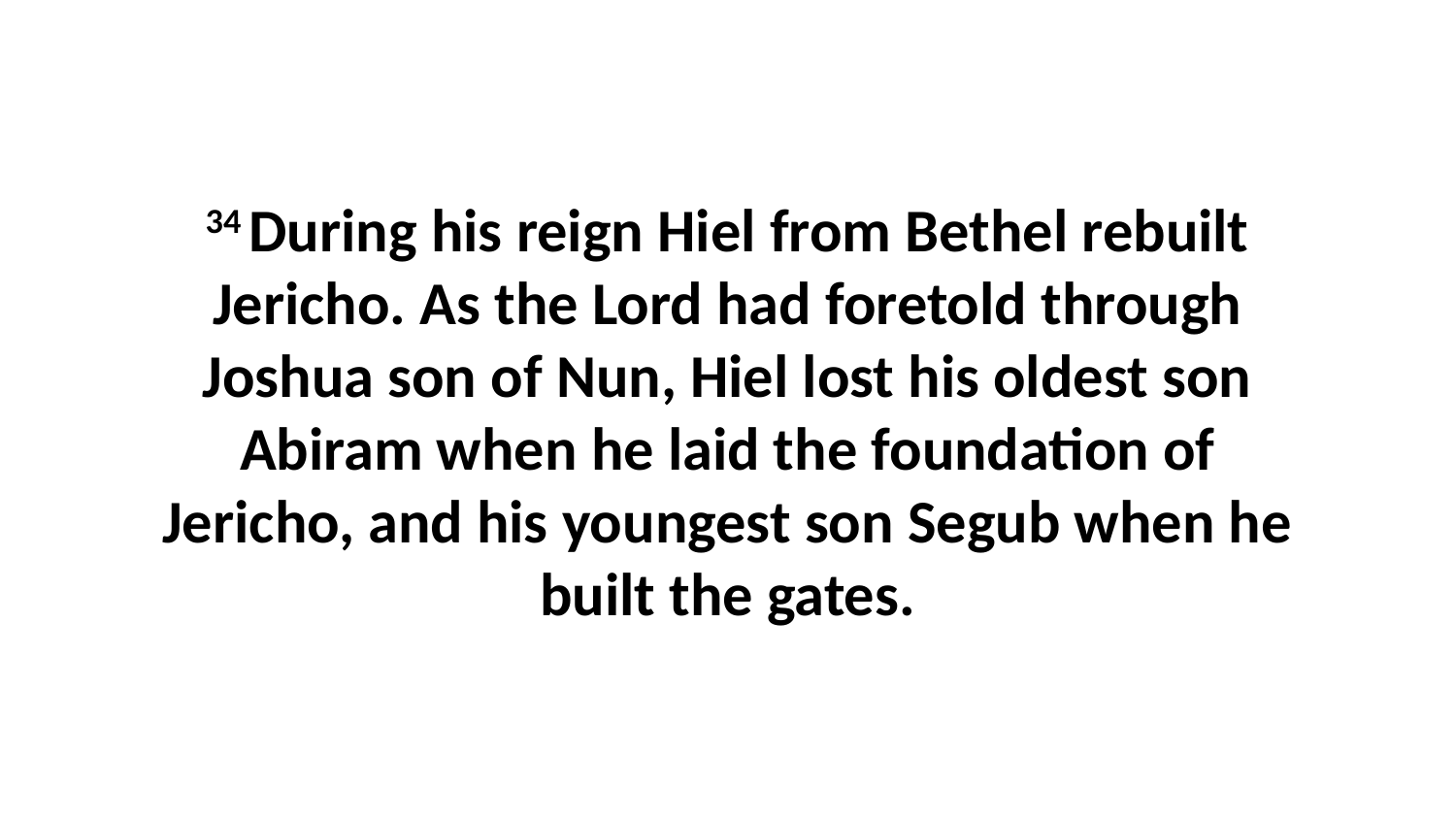

34 During his reign Hiel from Bethel rebuilt Jericho. As the Lord had foretold through Joshua son of Nun, Hiel lost his oldest son Abiram when he laid the foundation of Jericho, and his youngest son Segub when he built the gates.